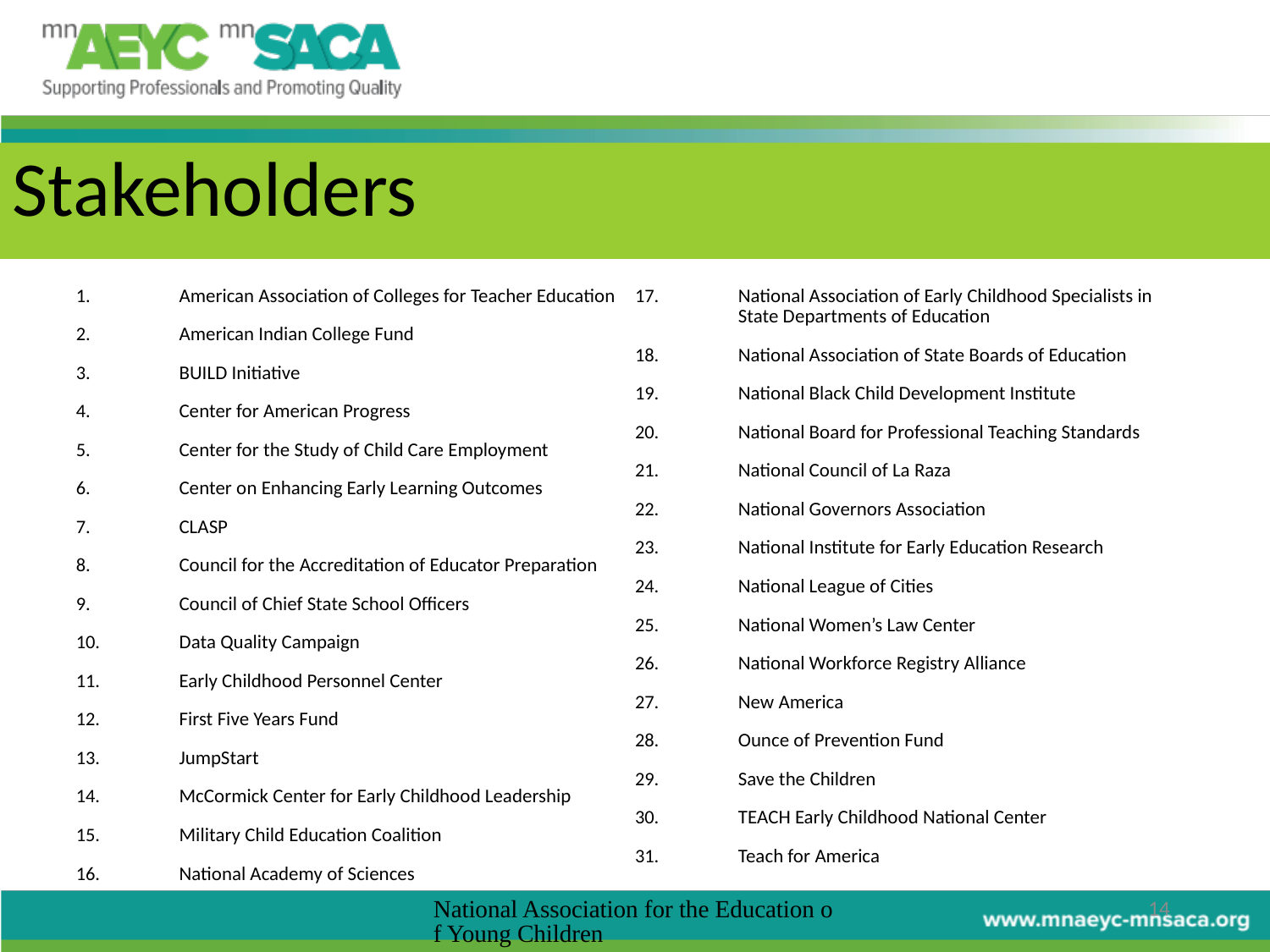

# Stakeholders
American Association of Colleges for Teacher Education
American Indian College Fund
BUILD Initiative
Center for American Progress
Center for the Study of Child Care Employment
Center on Enhancing Early Learning Outcomes
CLASP
Council for the Accreditation of Educator Preparation
Council of Chief State School Officers
Data Quality Campaign
Early Childhood Personnel Center
First Five Years Fund
JumpStart
McCormick Center for Early Childhood Leadership
Military Child Education Coalition
National Academy of Sciences
National Association of Early Childhood Specialists in State Departments of Education
National Association of State Boards of Education
National Black Child Development Institute
National Board for Professional Teaching Standards
National Council of La Raza
National Governors Association
National Institute for Early Education Research
National League of Cities
National Women’s Law Center
National Workforce Registry Alliance
New America
Ounce of Prevention Fund
Save the Children
TEACH Early Childhood National Center
Teach for America

National Association for the Education of Young Children
14